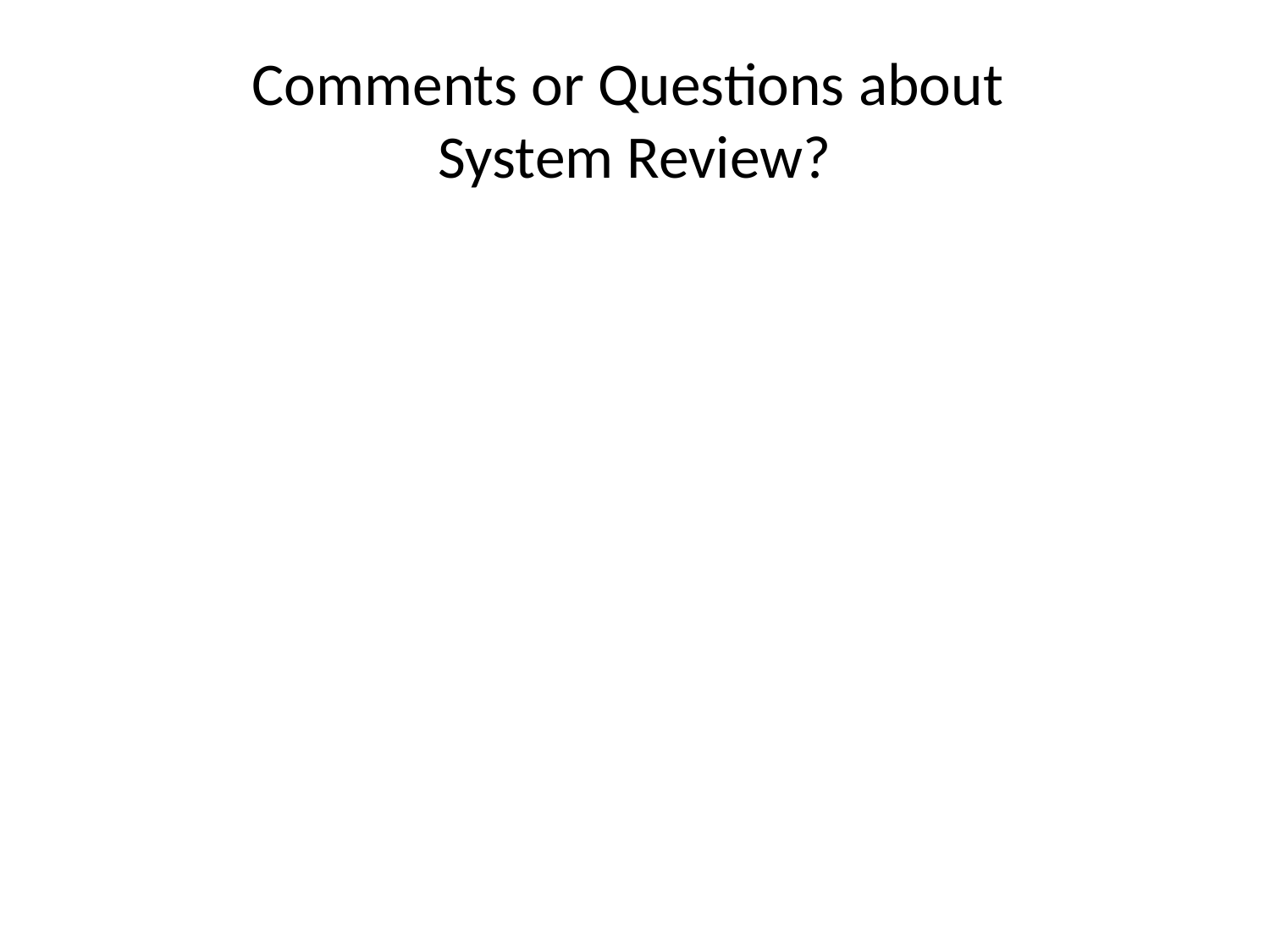

# Comments or Questions about System Review?